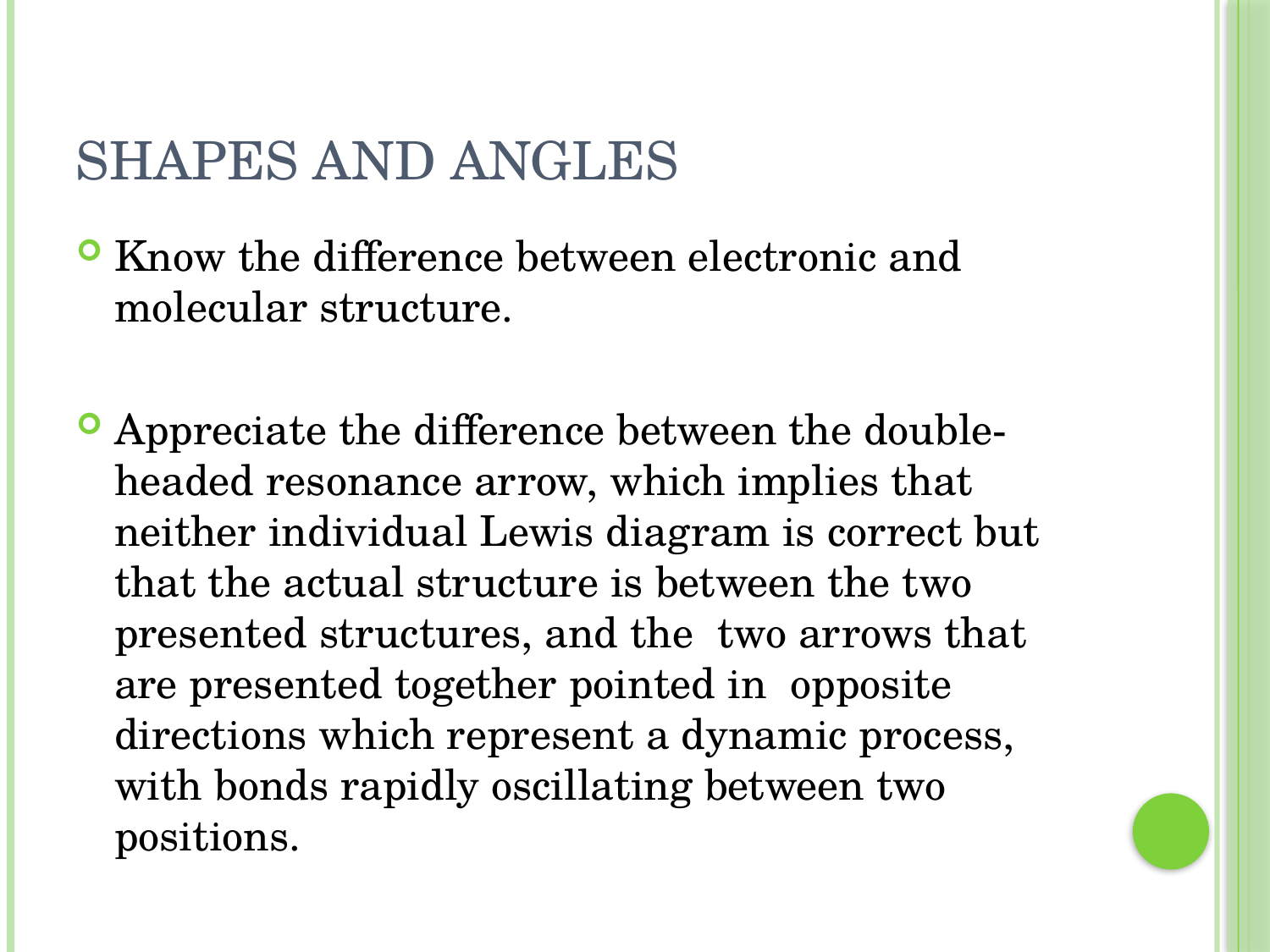

# Shapes and Angles
Know the difference between electronic and molecular structure.

Appreciate the difference between the double-headed resonance arrow, which implies that neither individual Lewis diagram is correct but that the actual structure is between the two presented structures, and the  two arrows that are presented together pointed in  opposite directions which represent a dynamic process, with bonds rapidly oscillating between two positions.